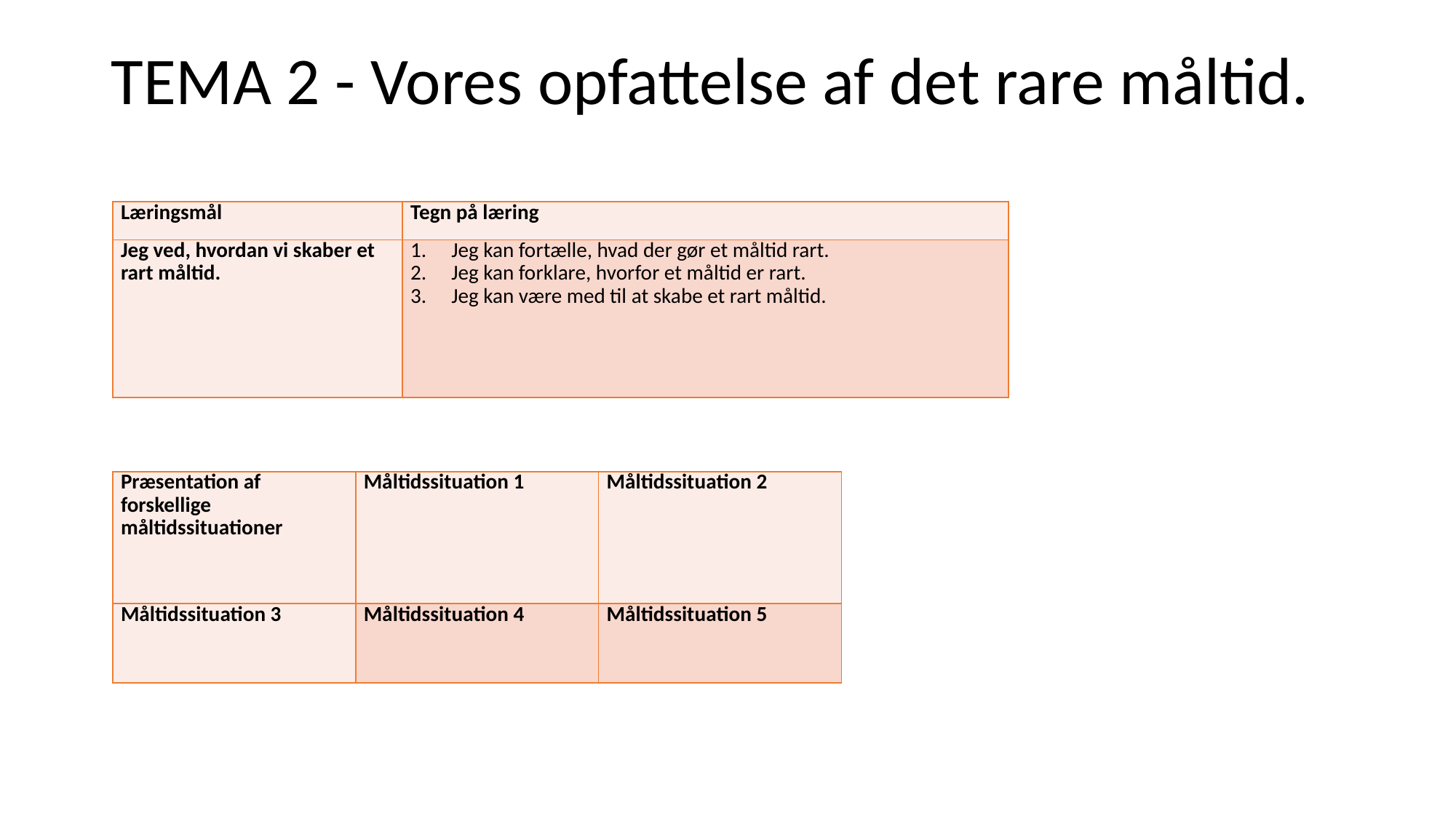

# TEMA 2 - Vores opfattelse af det rare måltid.
| Læringsmål | Tegn på læring |
| --- | --- |
| Jeg ved, hvordan vi skaber et rart måltid. | Jeg kan fortælle, hvad der gør et måltid rart. Jeg kan forklare, hvorfor et måltid er rart. Jeg kan være med til at skabe et rart måltid. |
| Præsentation af forskellige måltidssituationer | Måltidssituation 1 | Måltidssituation 2 |
| --- | --- | --- |
| Måltidssituation 3 | Måltidssituation 4 | Måltidssituation 5 |